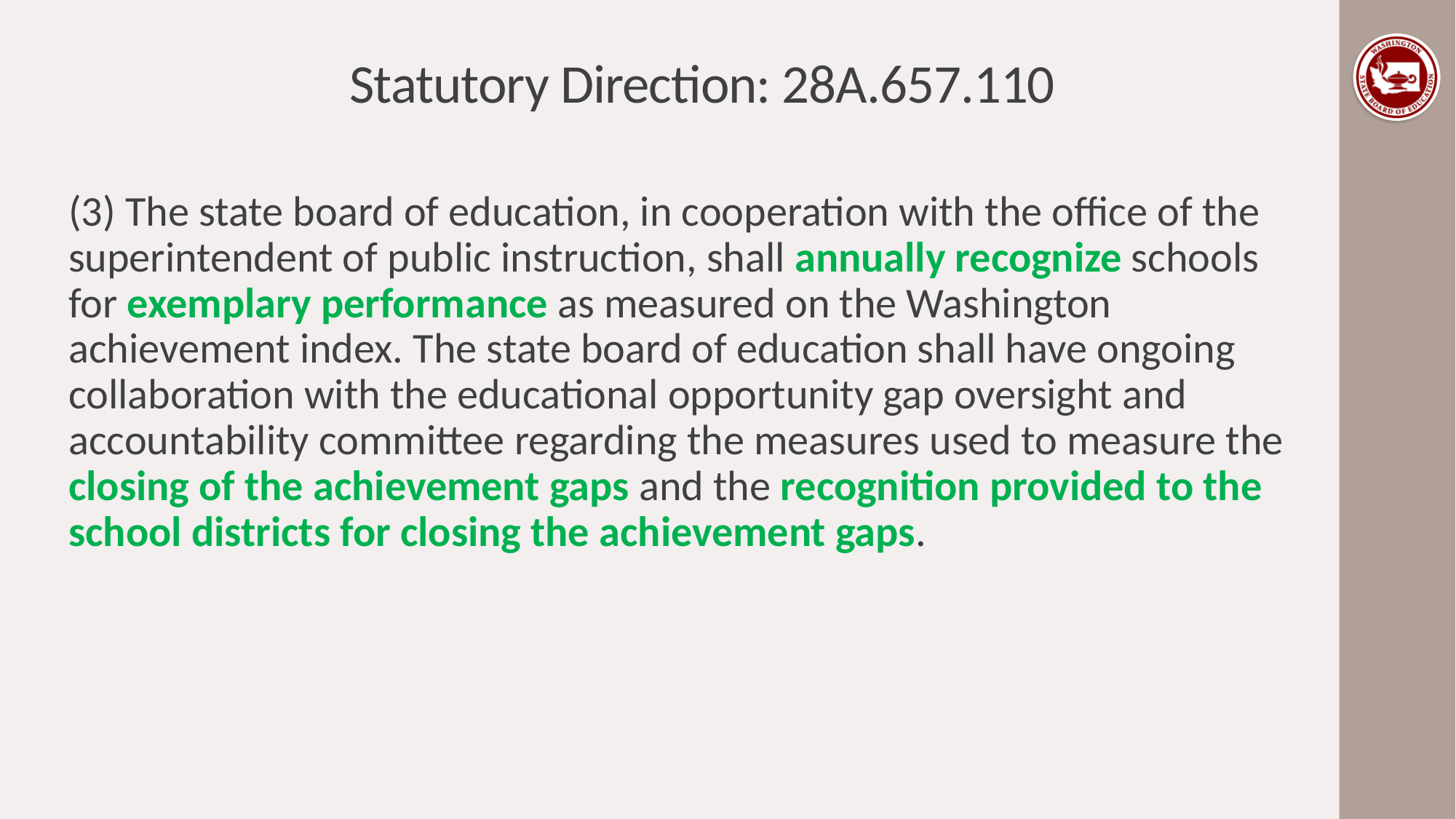

# Statutory Direction: 28A.657.110
(3) The state board of education, in cooperation with the office of the superintendent of public instruction, shall annually recognize schools for exemplary performance as measured on the Washington achievement index. The state board of education shall have ongoing collaboration with the educational opportunity gap oversight and accountability committee regarding the measures used to measure the closing of the achievement gaps and the recognition provided to the school districts for closing the achievement gaps.